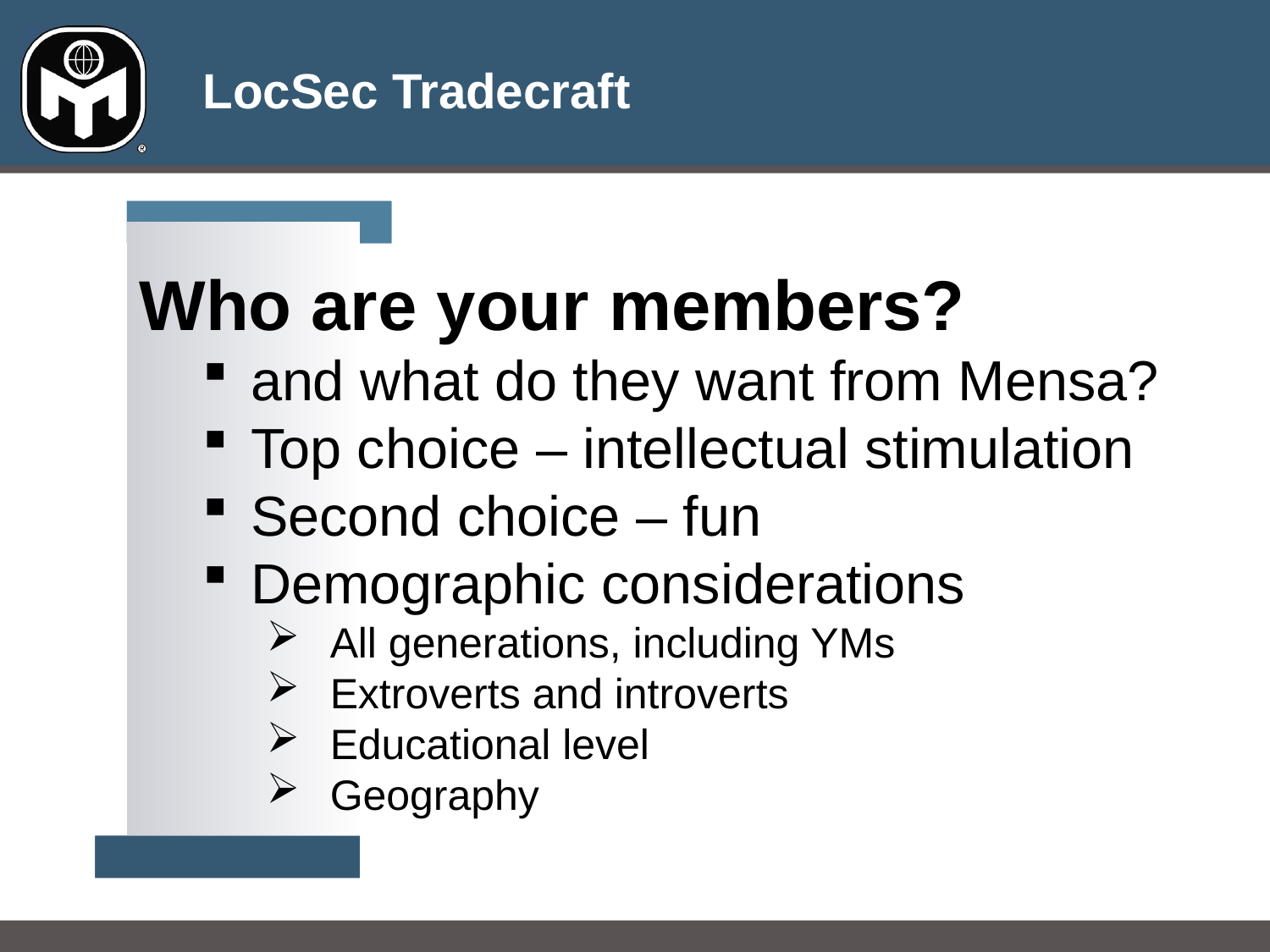

Who are your members?
and what do they want from Mensa?
Top choice – intellectual stimulation
Second choice – fun
Demographic considerations
All generations, including YMs
Extroverts and introverts
Educational level
Geography